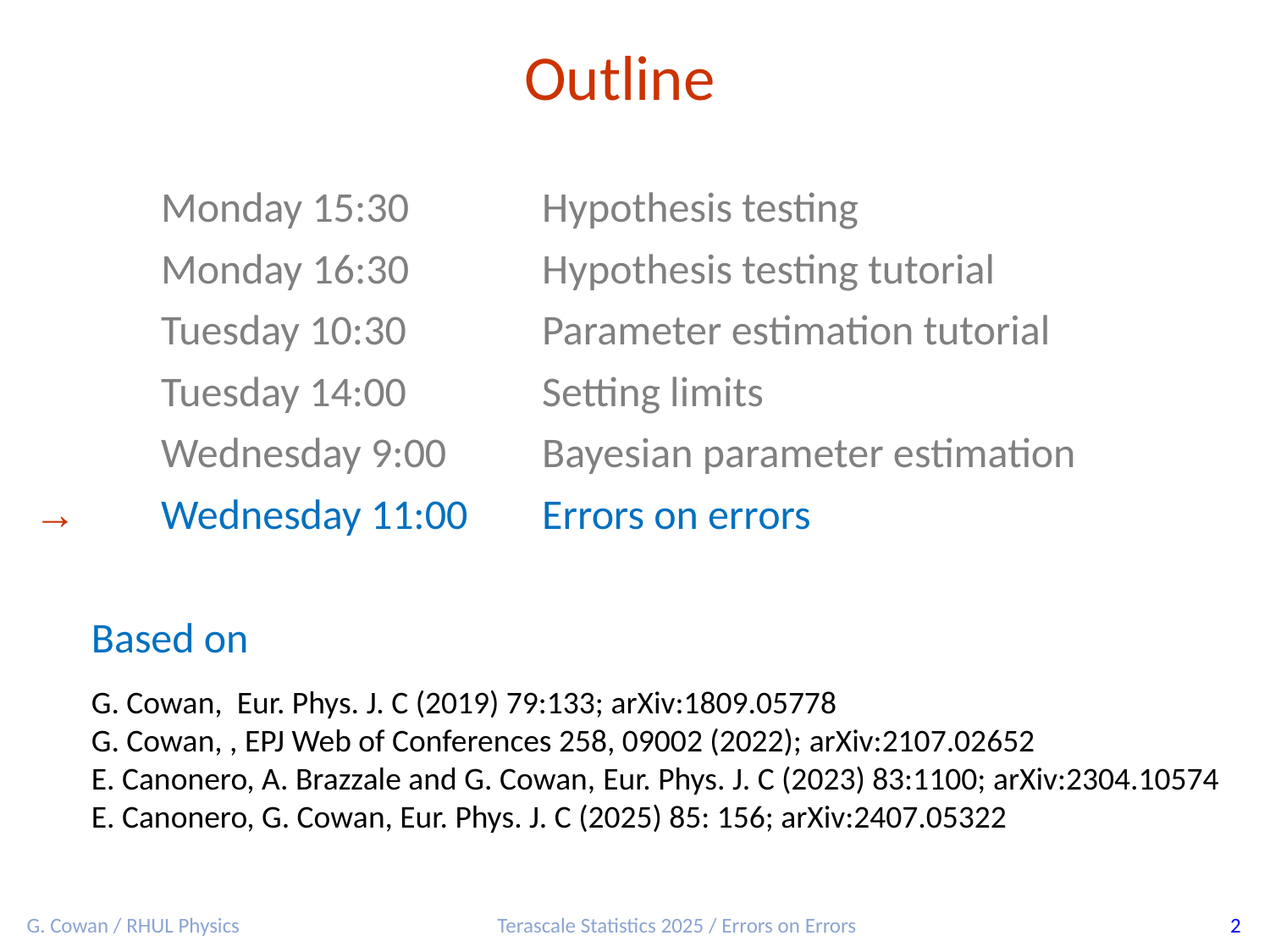

Outline
	Monday 15:30		Hypothesis testing
	Monday 16:30		Hypothesis testing tutorial
	Tuesday 10:30		Parameter estimation tutorial
	Tuesday 14:00		Setting limits
	Wednesday 9:00	Bayesian parameter estimation
→ 	Wednesday 11:00	Errors on errors
Based on
G. Cowan,  Eur. Phys. J. C (2019) 79:133; arXiv:1809.05778
G. Cowan, , EPJ Web of Conferences 258, 09002 (2022); arXiv:2107.02652
E. Canonero, A. Brazzale and G. Cowan, Eur. Phys. J. C (2023) 83:1100; arXiv:2304.10574
E. Canonero, G. Cowan, Eur. Phys. J. C (2025) 85: 156; arXiv:2407.05322
G. Cowan / RHUL Physics
Terascale Statistics 2025 / Errors on Errors
2